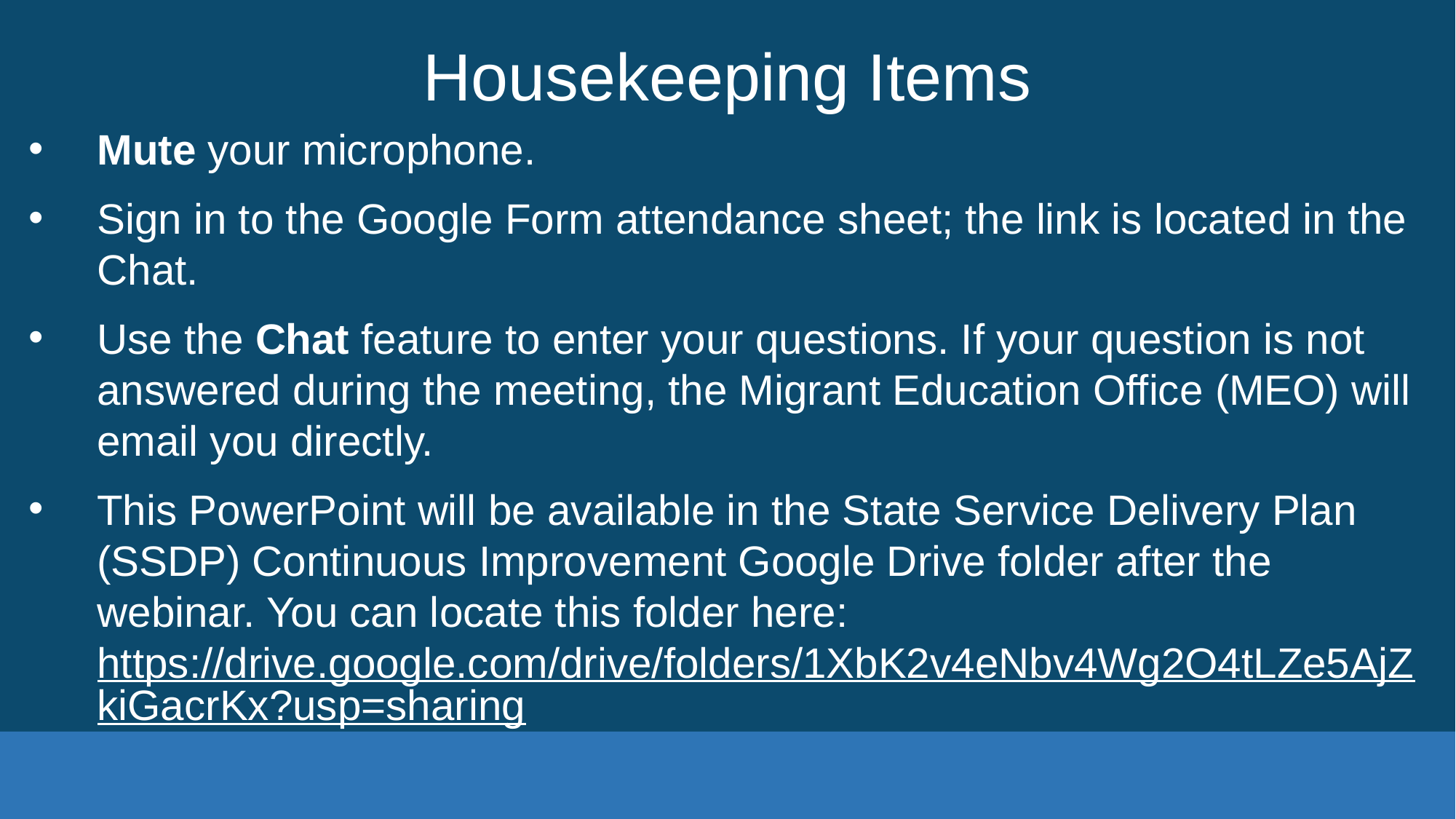

# Housekeeping Items
Mute your microphone.
Sign in to the Google Form attendance sheet; the link is located in the Chat.
Use the Chat feature to enter your questions. If your question is not answered during the meeting, the Migrant Education Office (MEO) will email you directly.
This PowerPoint will be available in the State Service Delivery Plan (SSDP) Continuous Improvement Google Drive folder after the webinar. You can locate this folder here: https://drive.google.com/drive/folders/1XbK2v4eNbv4Wg2O4tLZe5AjZkiGacrKx?usp=sharing